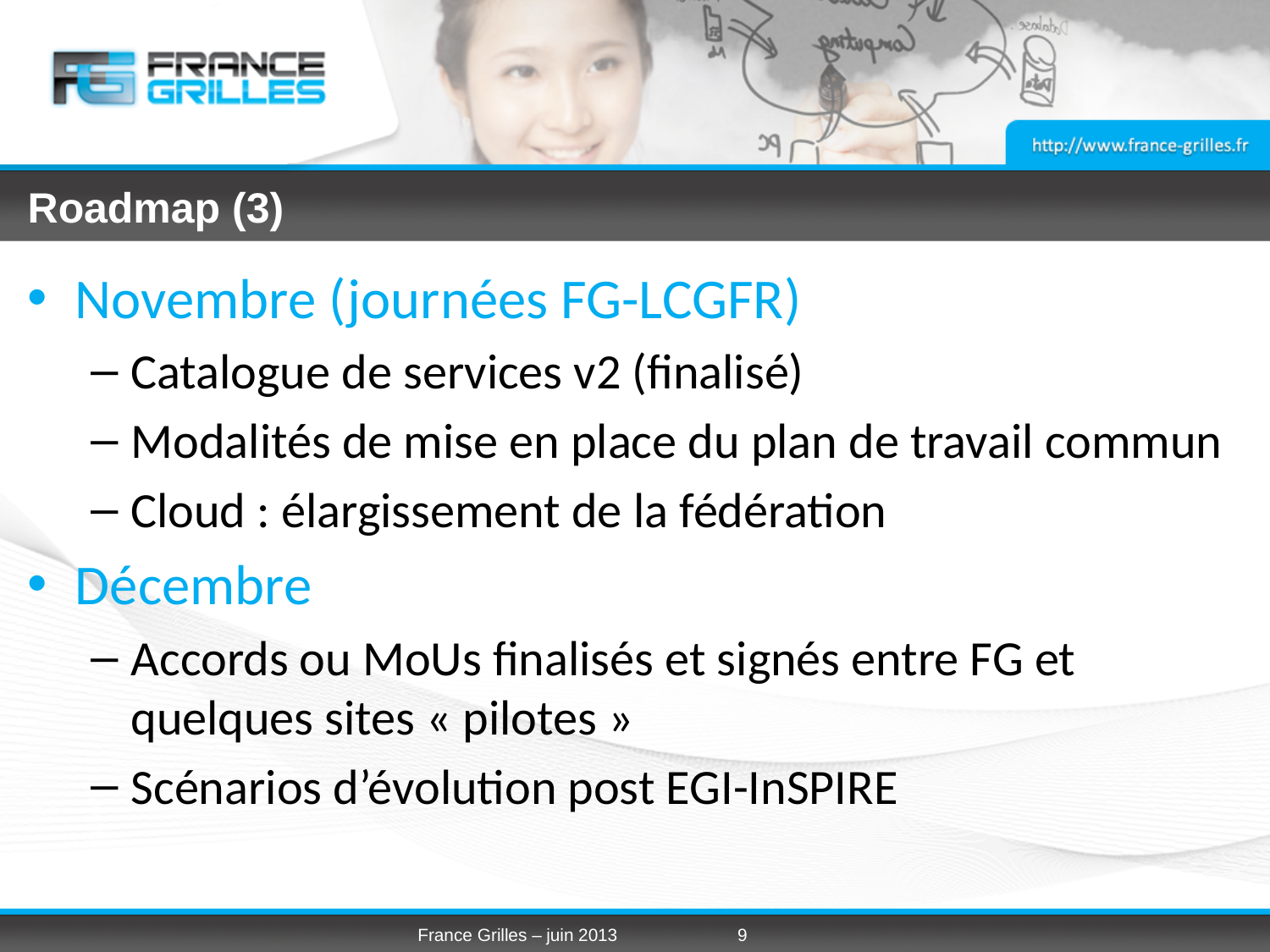

# Roadmap (3)
Novembre (journées FG-LCGFR)
Catalogue de services v2 (finalisé)
Modalités de mise en place du plan de travail commun
Cloud : élargissement de la fédération
Décembre
Accords ou MoUs finalisés et signés entre FG et quelques sites « pilotes »
Scénarios d’évolution post EGI-InSPIRE
France Grilles – juin 2013
9